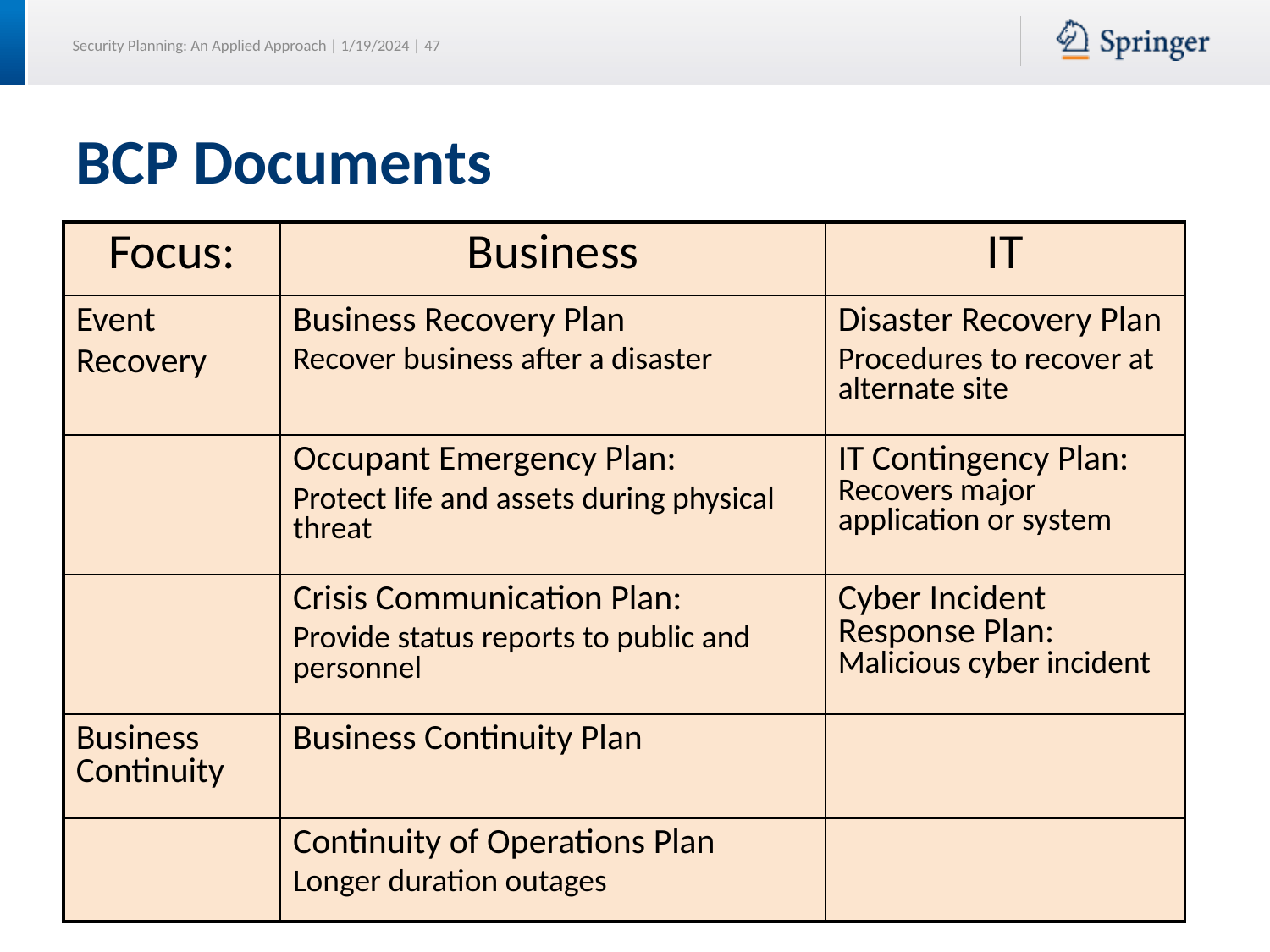

BCP Documents
| Focus: | Business | IT |
| --- | --- | --- |
| Event Recovery | Business Recovery Plan Recover business after a disaster | Disaster Recovery Plan Procedures to recover at alternate site |
|  | Occupant Emergency Plan: Protect life and assets during physical threat | IT Contingency Plan: Recovers major application or system |
|  | Crisis Communication Plan: Provide status reports to public and personnel | Cyber Incident Response Plan: Malicious cyber incident |
| Business Continuity | Business Continuity Plan |  |
|  | Continuity of Operations Plan Longer duration outages |  |